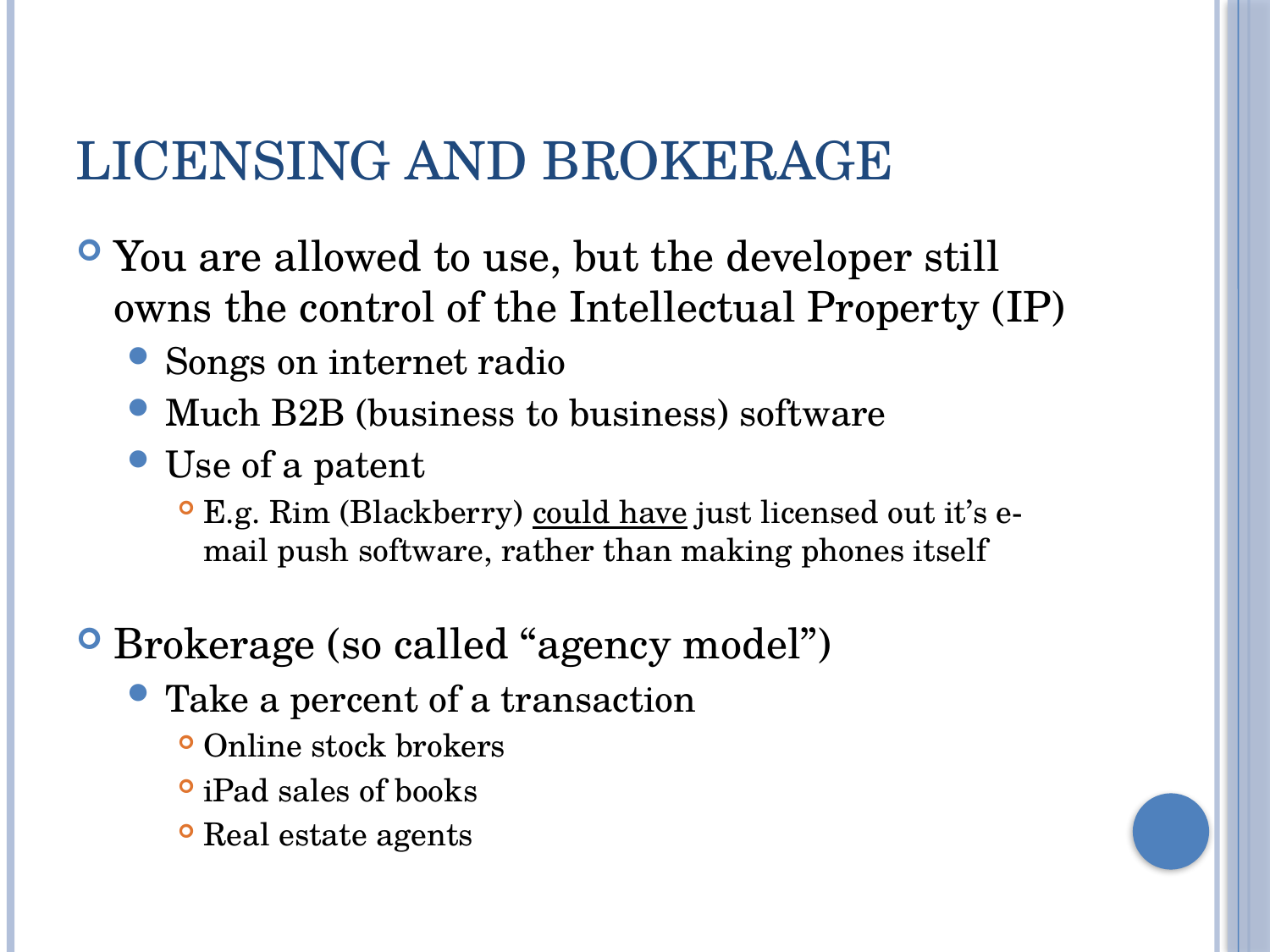

# Licensing and Brokerage
You are allowed to use, but the developer still owns the control of the Intellectual Property (IP)
Songs on internet radio
Much B2B (business to business) software
Use of a patent
E.g. Rim (Blackberry) could have just licensed out it’s e-mail push software, rather than making phones itself
Brokerage (so called “agency model”)
Take a percent of a transaction
Online stock brokers
iPad sales of books
Real estate agents